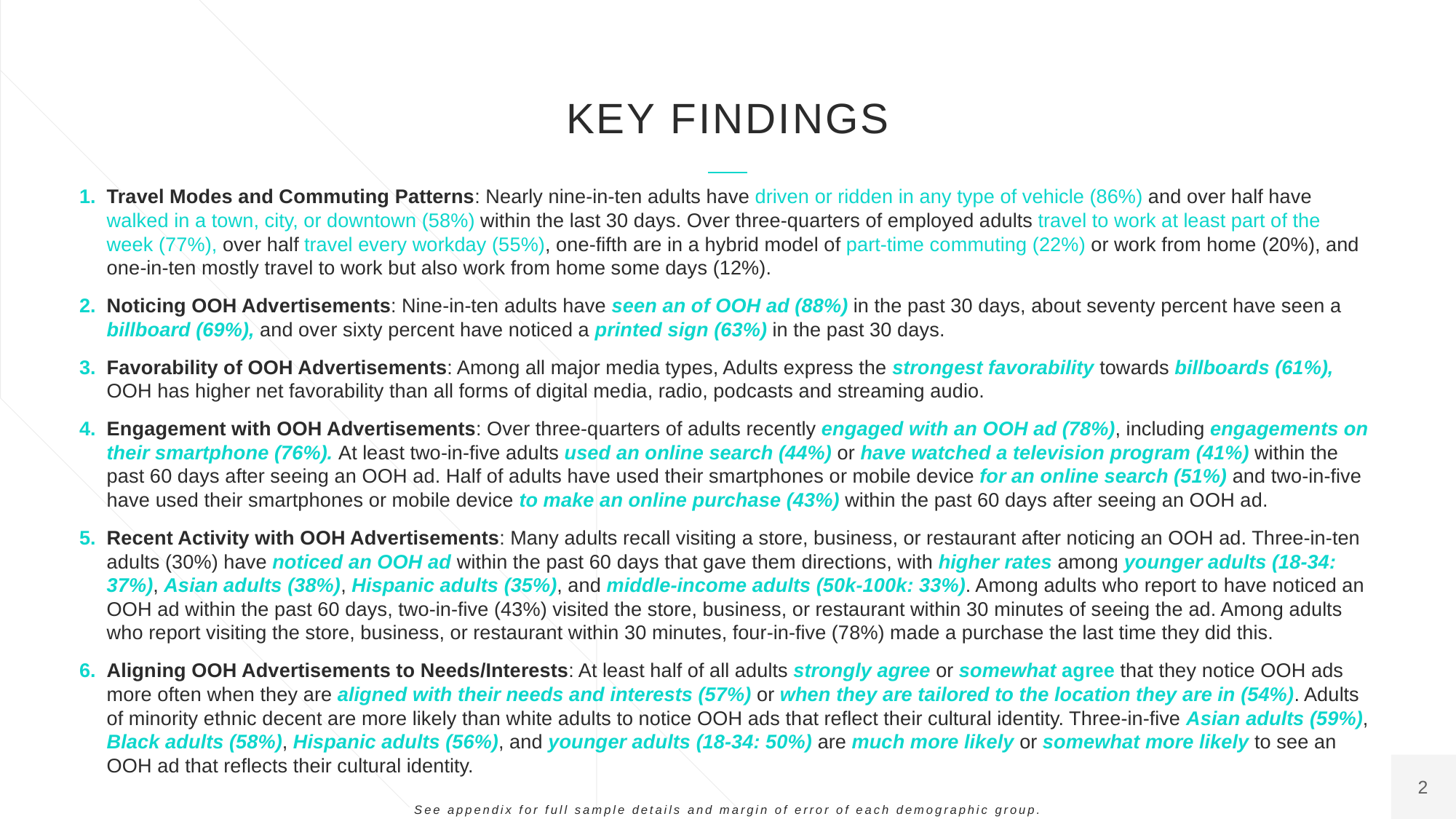

Key Findings
Travel Modes and Commuting Patterns: Nearly nine-in-ten adults have driven or ridden in any type of vehicle (86%) and over half have walked in a town, city, or downtown (58%) within the last 30 days. Over three-quarters of employed adults travel to work at least part of the week (77%), over half travel every workday (55%), one-fifth are in a hybrid model of part-time commuting (22%) or work from home (20%), and one-in-ten mostly travel to work but also work from home some days (12%).
Noticing OOH Advertisements: Nine-in-ten adults have seen an of OOH ad (88%) in the past 30 days, about seventy percent have seen a billboard (69%), and over sixty percent have noticed a printed sign (63%) in the past 30 days.
Favorability of OOH Advertisements: Among all major media types, Adults express the strongest favorability towards billboards (61%), OOH has higher net favorability than all forms of digital media, radio, podcasts and streaming audio.
Engagement with OOH Advertisements: Over three-quarters of adults recently engaged with an OOH ad (78%), including engagements on their smartphone (76%). At least two-in-five adults used an online search (44%) or have watched a television program (41%) within the past 60 days after seeing an OOH ad. Half of adults have used their smartphones or mobile device for an online search (51%) and two-in-five have used their smartphones or mobile device to make an online purchase (43%) within the past 60 days after seeing an OOH ad.
Recent Activity with OOH Advertisements: Many adults recall visiting a store, business, or restaurant after noticing an OOH ad. Three-in-ten adults (30%) have noticed an OOH ad within the past 60 days that gave them directions, with higher rates among younger adults (18-34: 37%), Asian adults (38%), Hispanic adults (35%), and middle-income adults (50k-100k: 33%). Among adults who report to have noticed an OOH ad within the past 60 days, two-in-five (43%) visited the store, business, or restaurant within 30 minutes of seeing the ad. Among adults who report visiting the store, business, or restaurant within 30 minutes, four-in-five (78%) made a purchase the last time they did this.
Aligning OOH Advertisements to Needs/Interests: At least half of all adults strongly agree or somewhat agree that they notice OOH ads more often when they are aligned with their needs and interests (57%) or when they are tailored to the location they are in (54%). Adults of minority ethnic decent are more likely than white adults to notice OOH ads that reflect their cultural identity. Three-in-five Asian adults (59%), Black adults (58%), Hispanic adults (56%), and younger adults (18-34: 50%) are much more likely or somewhat more likely to see an OOH ad that reflects their cultural identity.
See appendix for full sample details and margin of error of each demographic group.